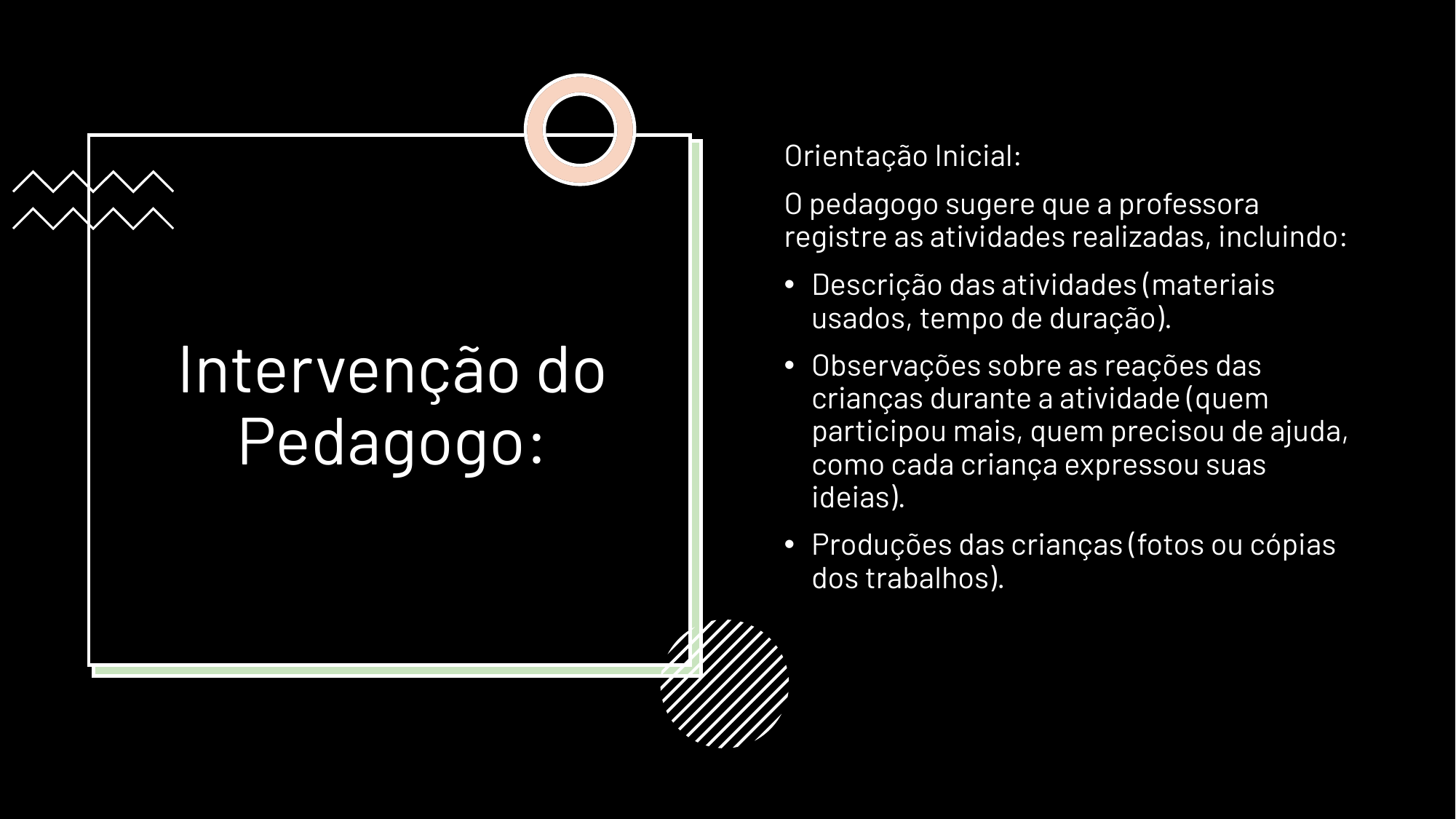

Orientação Inicial:
O pedagogo sugere que a professora registre as atividades realizadas, incluindo:
Descrição das atividades (materiais usados, tempo de duração).
Observações sobre as reações das crianças durante a atividade (quem participou mais, quem precisou de ajuda, como cada criança expressou suas ideias).
Produções das crianças (fotos ou cópias dos trabalhos).

# Intervenção do Pedagogo: